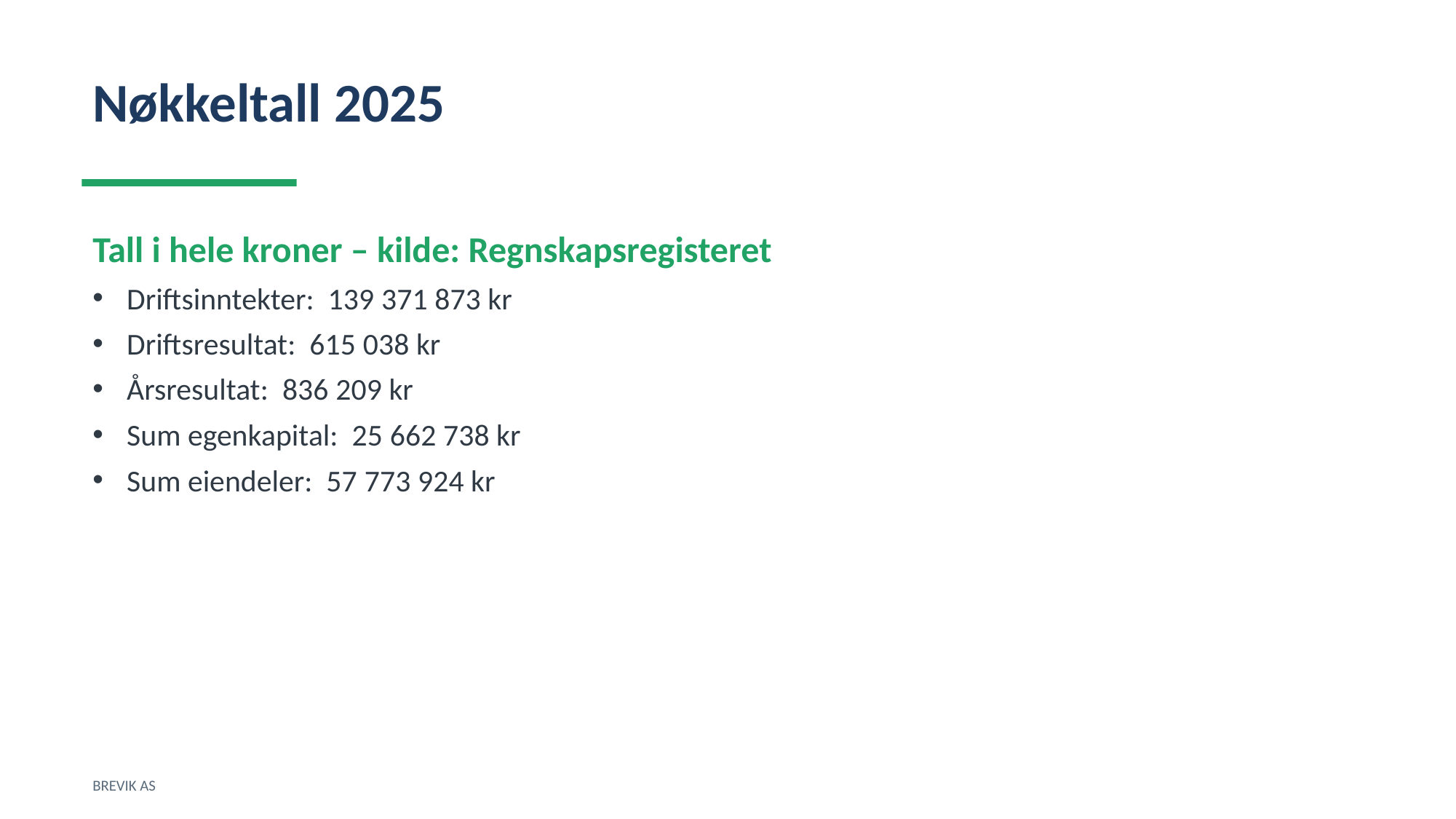

Nøkkeltall 2025

Tall i hele kroner – kilde: Regnskapsregisteret
Driftsinntekter:  139 371 873 kr
Driftsresultat:  615 038 kr
Årsresultat:  836 209 kr
Sum egenkapital:  25 662 738 kr
Sum eiendeler:  57 773 924 kr
BREVIK AS